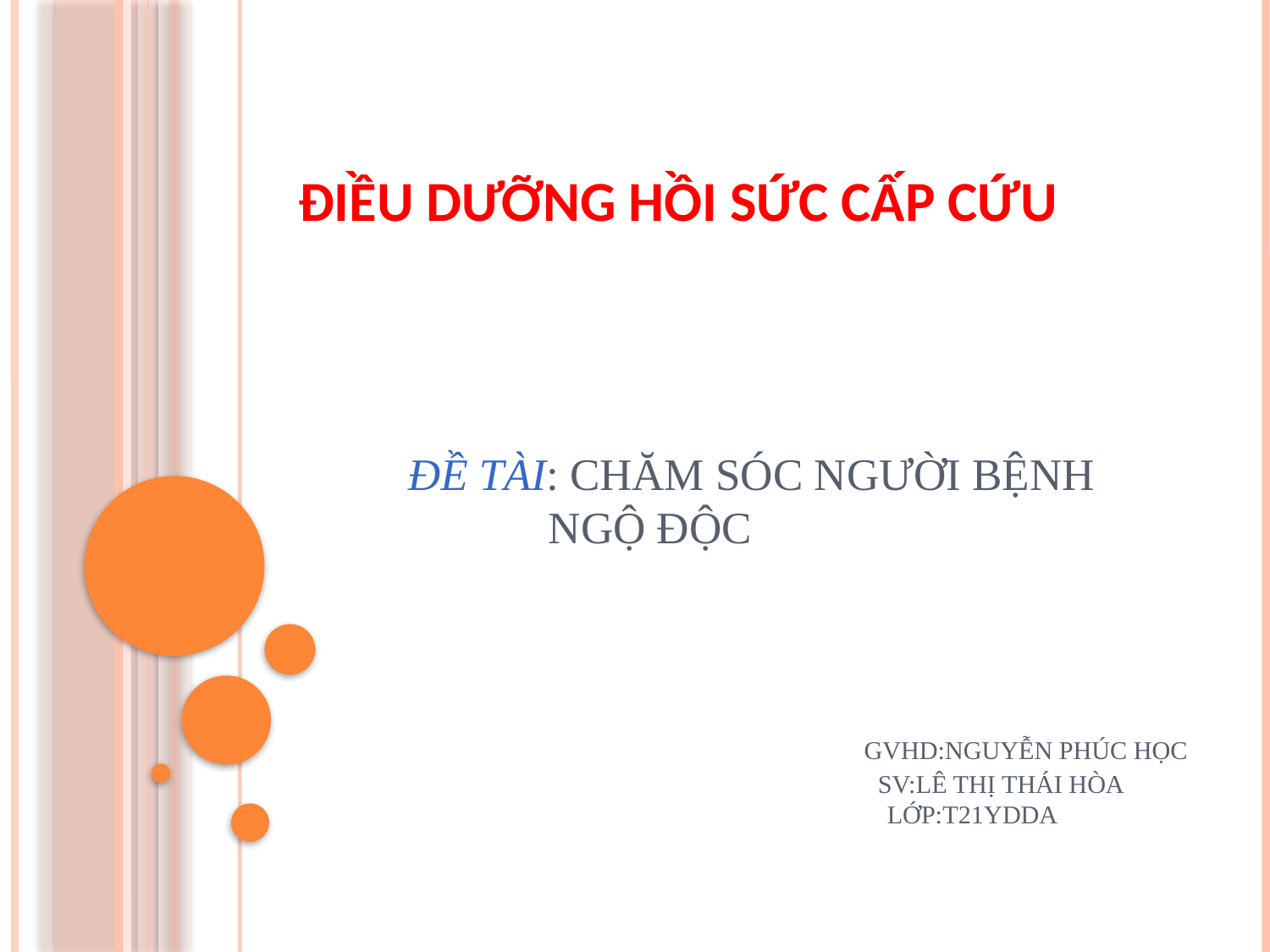

ĐIỀU DƯỠNG HỒI SỨC CẤP CỨU
# Đề tài: chăm sóc người bệnh ngộ độc gvhd:nguyễn phúc học sv:lê thị thái hòa lớp:t21ydda